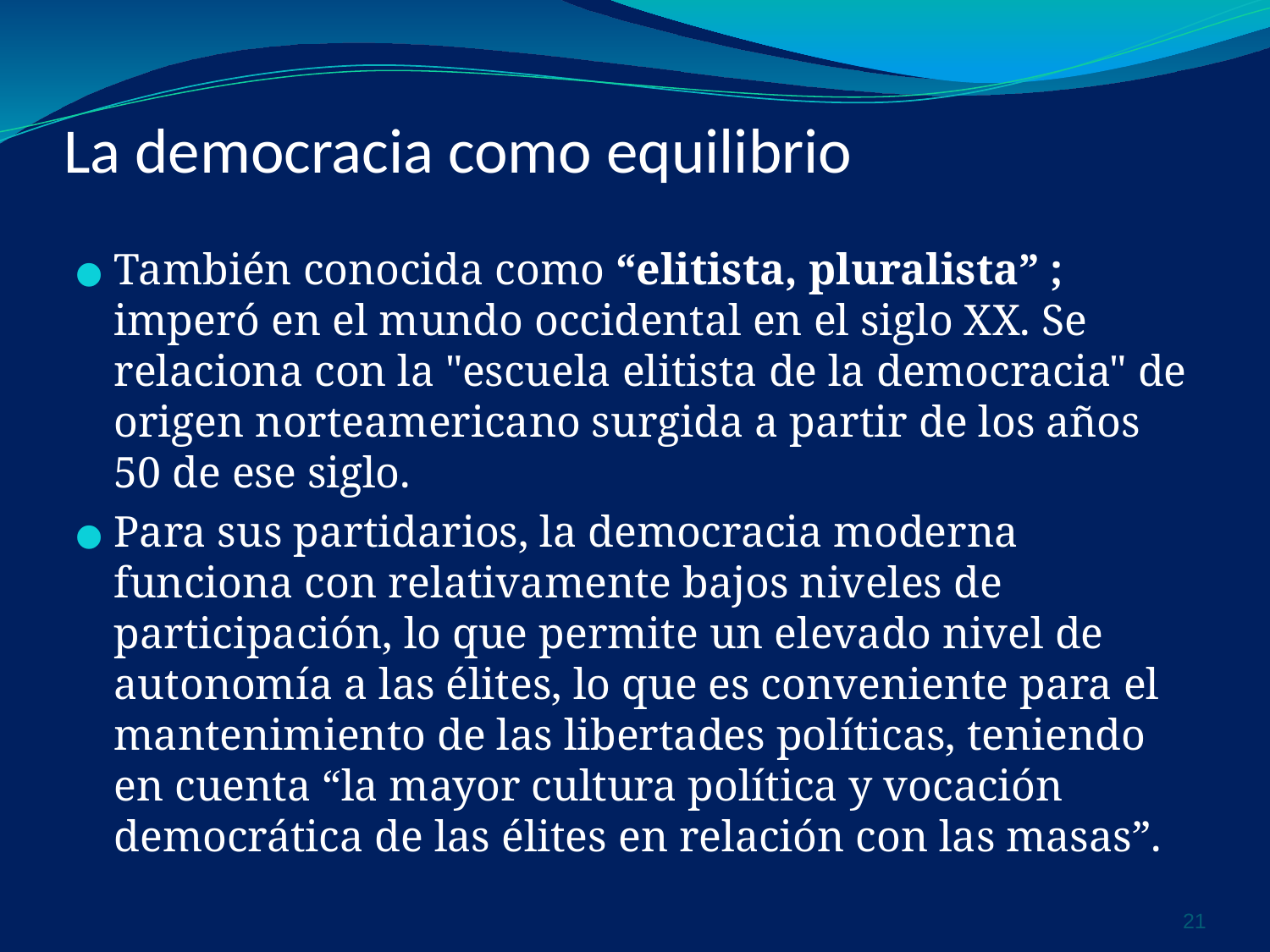

# La democracia como equilibrio
También conocida como “elitista, pluralista” ; imperó en el mundo occidental en el siglo XX. Se relaciona con la "escuela elitista de la democracia" de origen norteamericano surgida a partir de los años 50 de ese siglo.
Para sus partidarios, la democracia moderna funciona con relativamente bajos niveles de participación, lo que permite un elevado nivel de autonomía a las élites, lo que es conveniente para el mantenimiento de las libertades políticas, teniendo en cuenta “la mayor cultura política y vocación democrática de las élites en relación con las masas”.

21